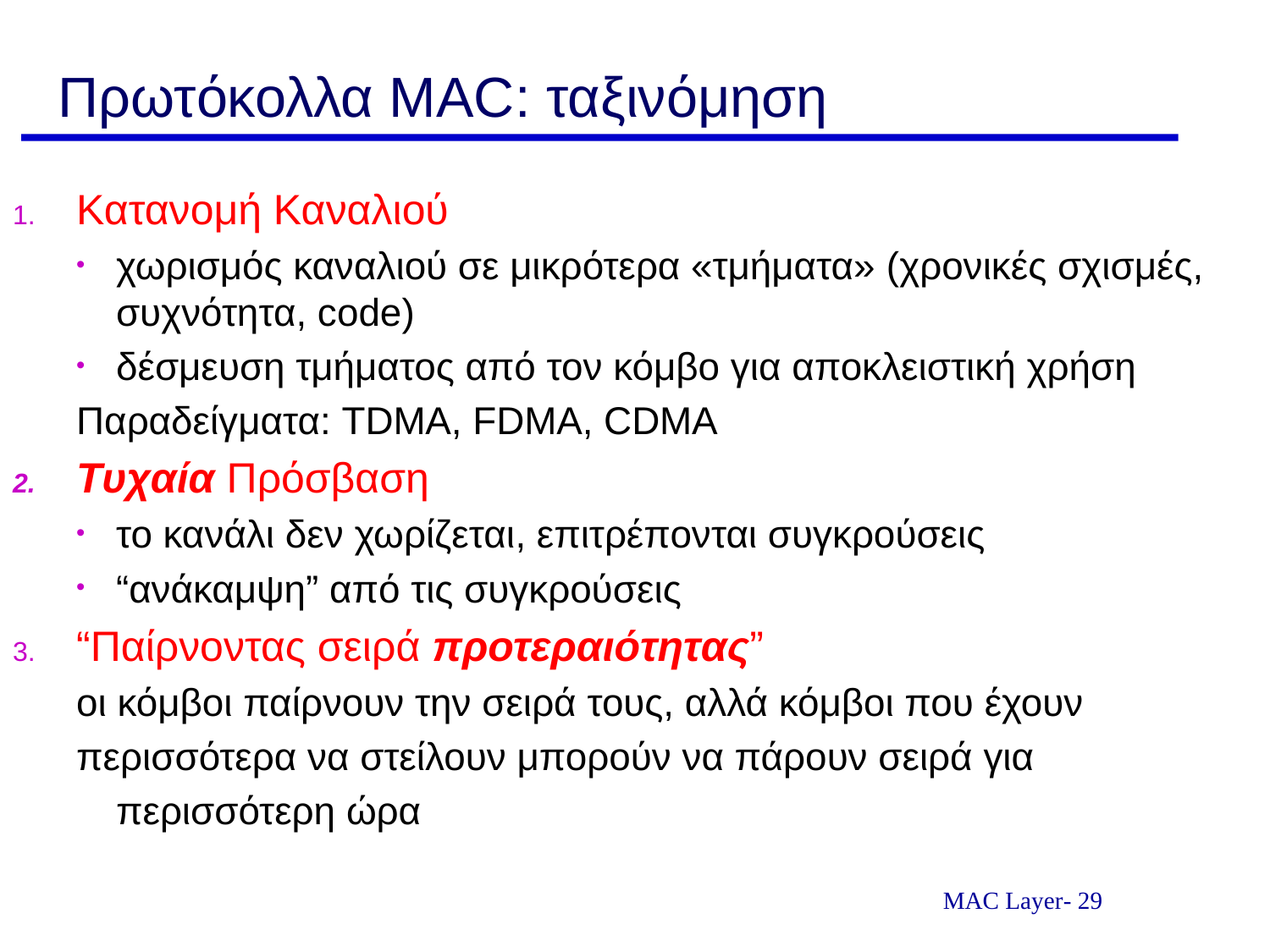

# Πρωτόκολλα MAC: ταξινόμηση
Κατανομή Καναλιού
χωρισμός καναλιού σε μικρότερα «τμήματα» (χρονικές σχισμές,  συχνότητα, code)
δέσμευση τμήματος από τον κόμβο για αποκλειστική χρήση
Παραδείγματα: TDMA, FDMA, CDMA
Τυχαία Πρόσβαση
το κανάλι δεν χωρίζεται, επιτρέπονται συγκρούσεις
“ανάκαμψη” από τις συγκρούσεις
“Παίρνοντας σειρά προτεραιότητας”
οι κόμβοι παίρνουν την σειρά τους, αλλά κόμβοι που έχουν
περισσότερα να στείλουν μπορούν να πάρουν σειρά για
	περισσότερη ώρα